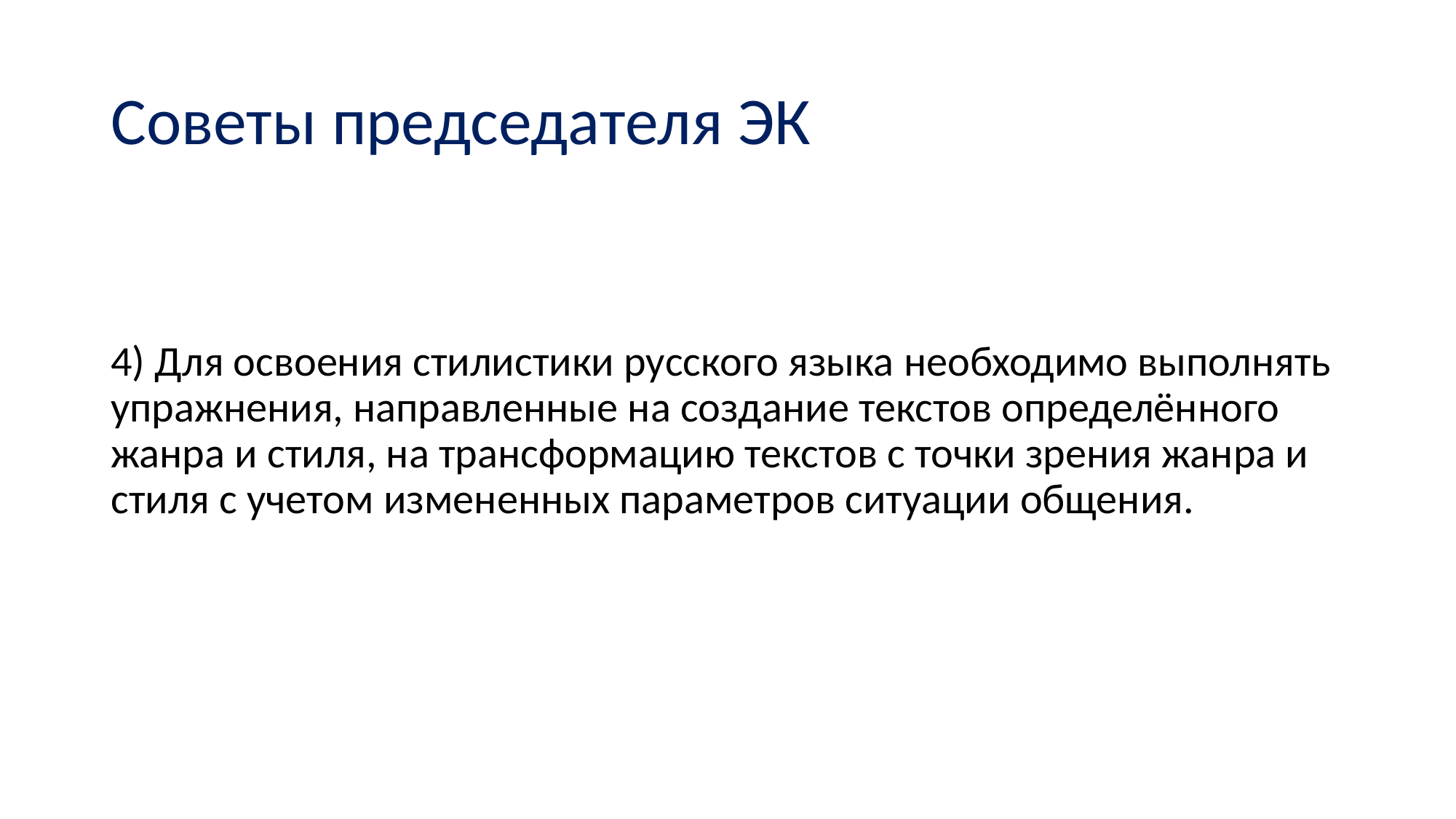

# Советы председателя ЭК
4) Для освоения стилистики русского языка необходимо выполнять упражнения, направленные на создание текстов определённого жанра и стиля, на трансформацию текстов с точки зрения жанра и стиля с учетом измененных параметров ситуации общения.